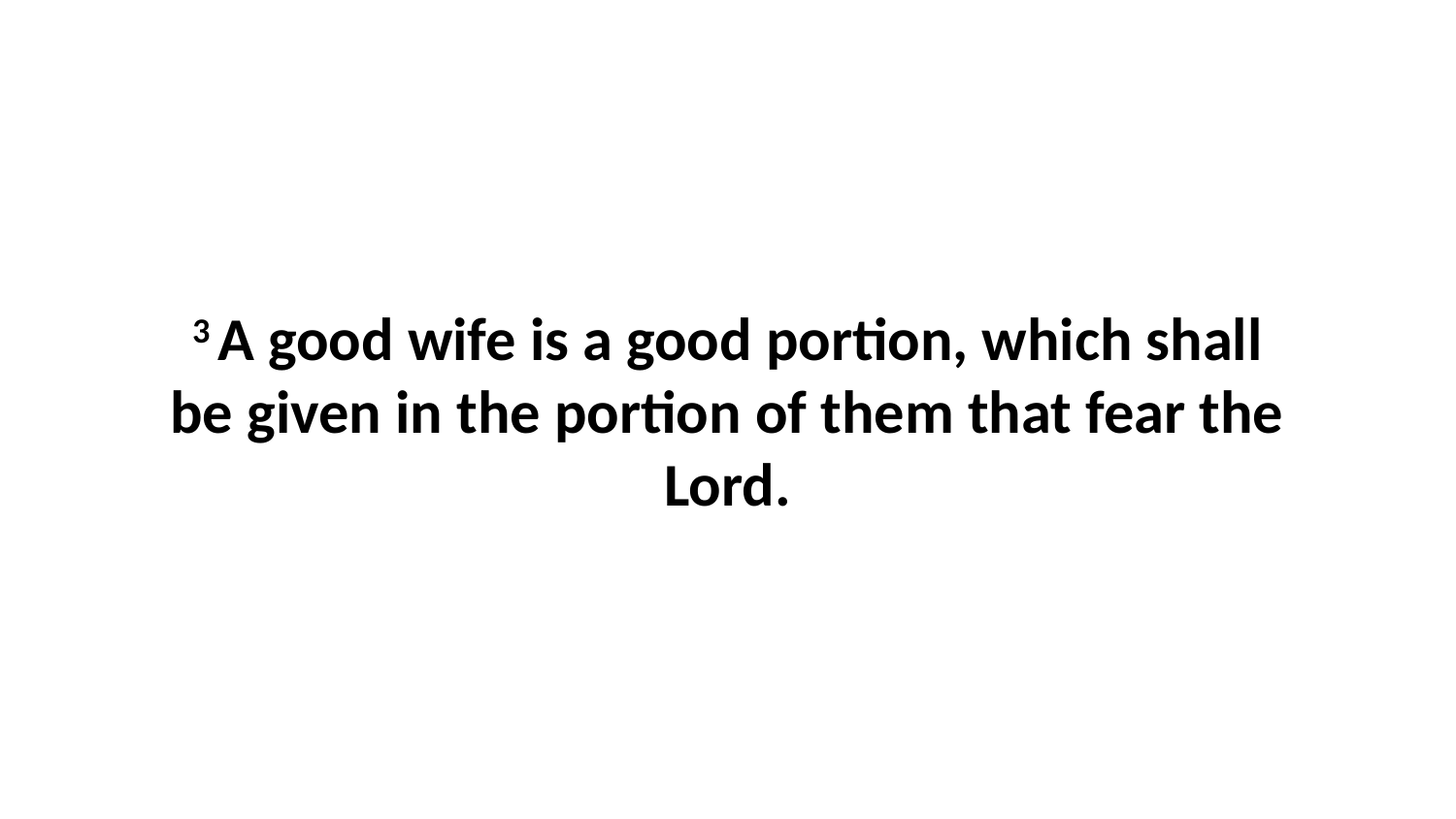

3 A good wife is a good portion, which shall be given in the portion of them that fear the Lord.